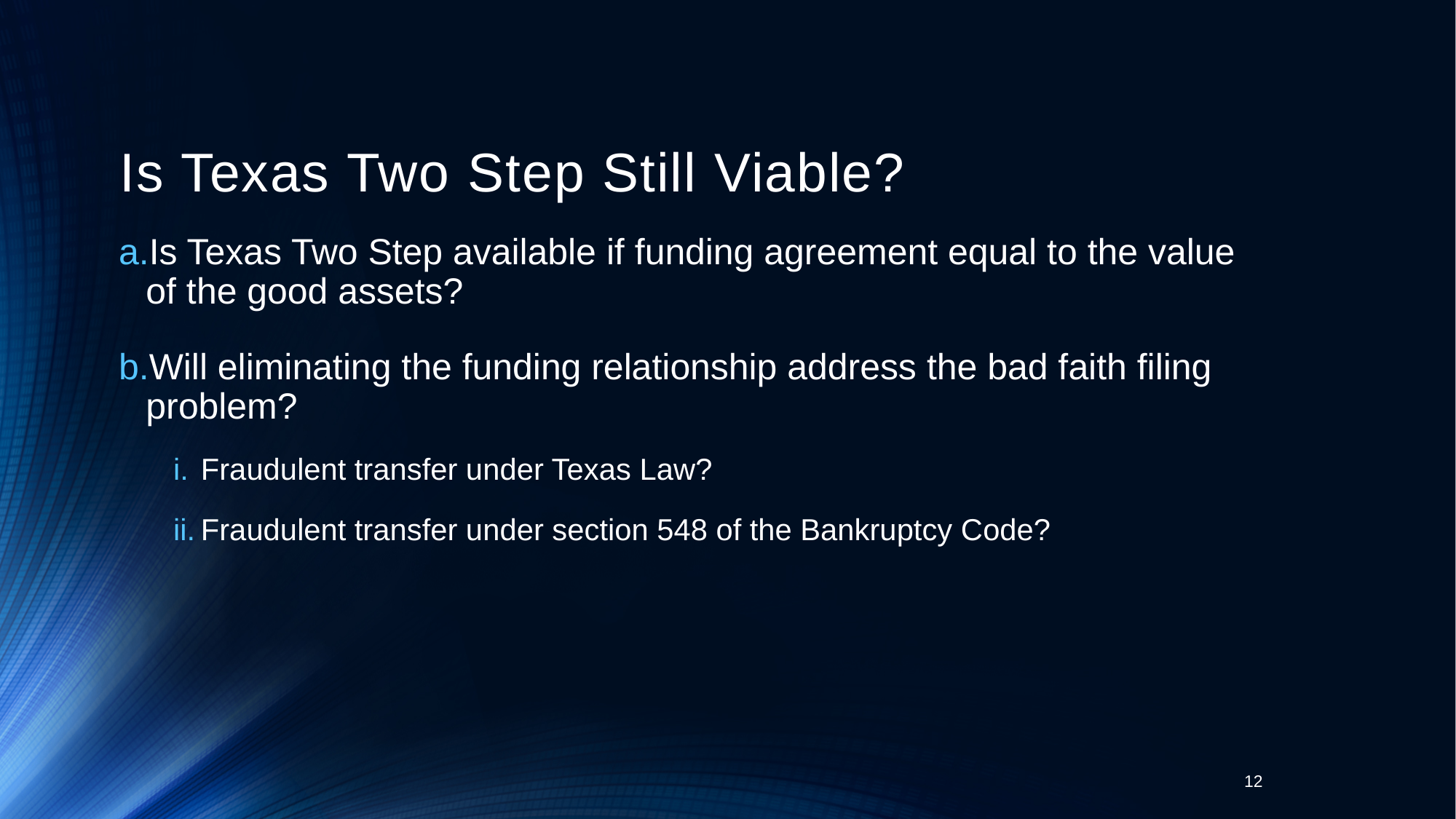

# Is Texas Two Step Still Viable?
Is Texas Two Step available if funding agreement equal to the value of the good assets?
Will eliminating the funding relationship address the bad faith filing problem?
Fraudulent transfer under Texas Law?
Fraudulent transfer under section 548 of the Bankruptcy Code?
12